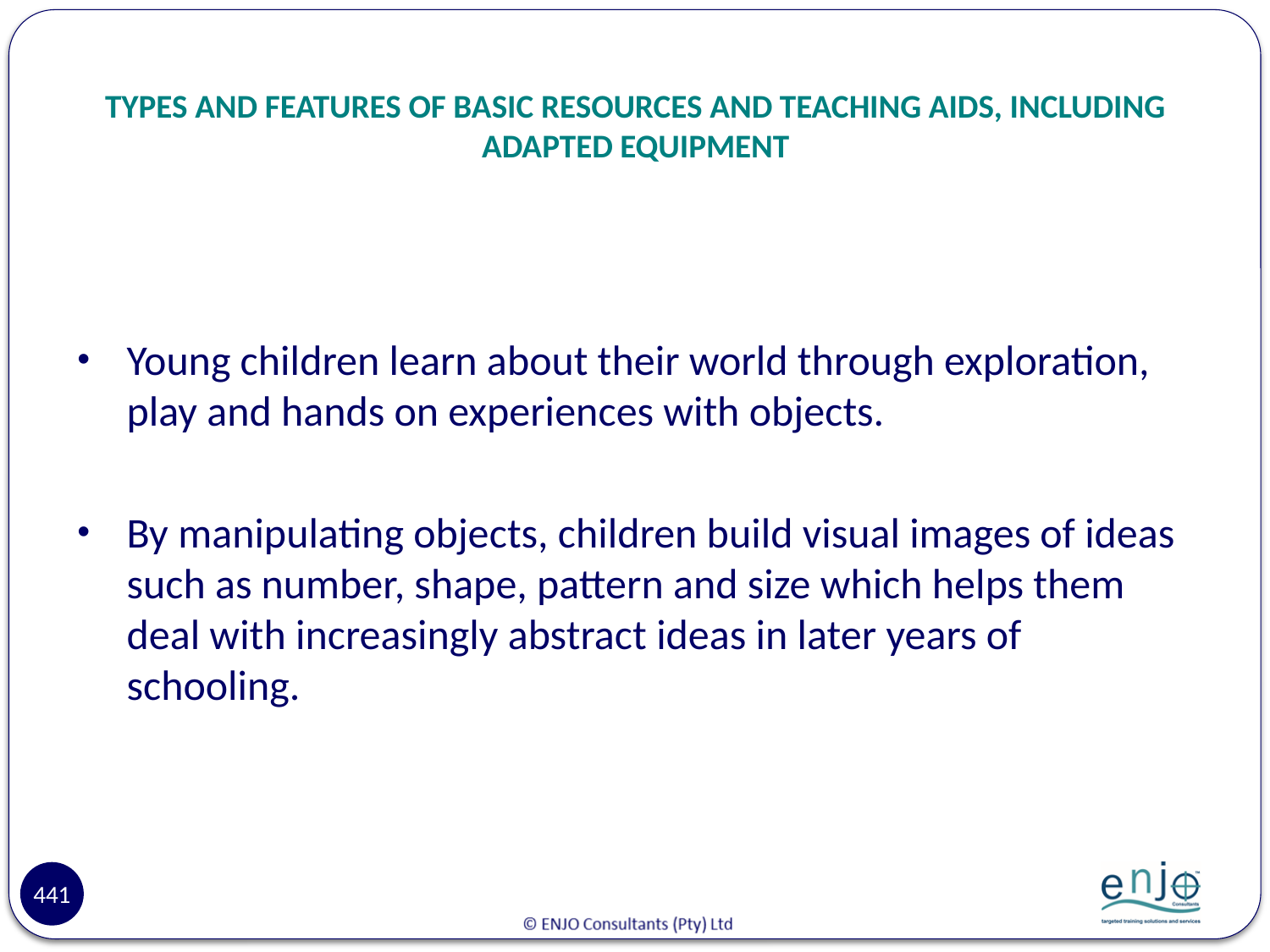

# TYPES AND FEATURES OF BASIC RESOURCES AND TEACHING AIDS, INCLUDING ADAPTED EQUIPMENT

Young children learn about their world through exploration, play and hands on experiences with objects.

By manipulating objects, children build visual images of ideas such as number, shape, pattern and size which helps them deal with increasingly abstract ideas in later years of schooling.

441